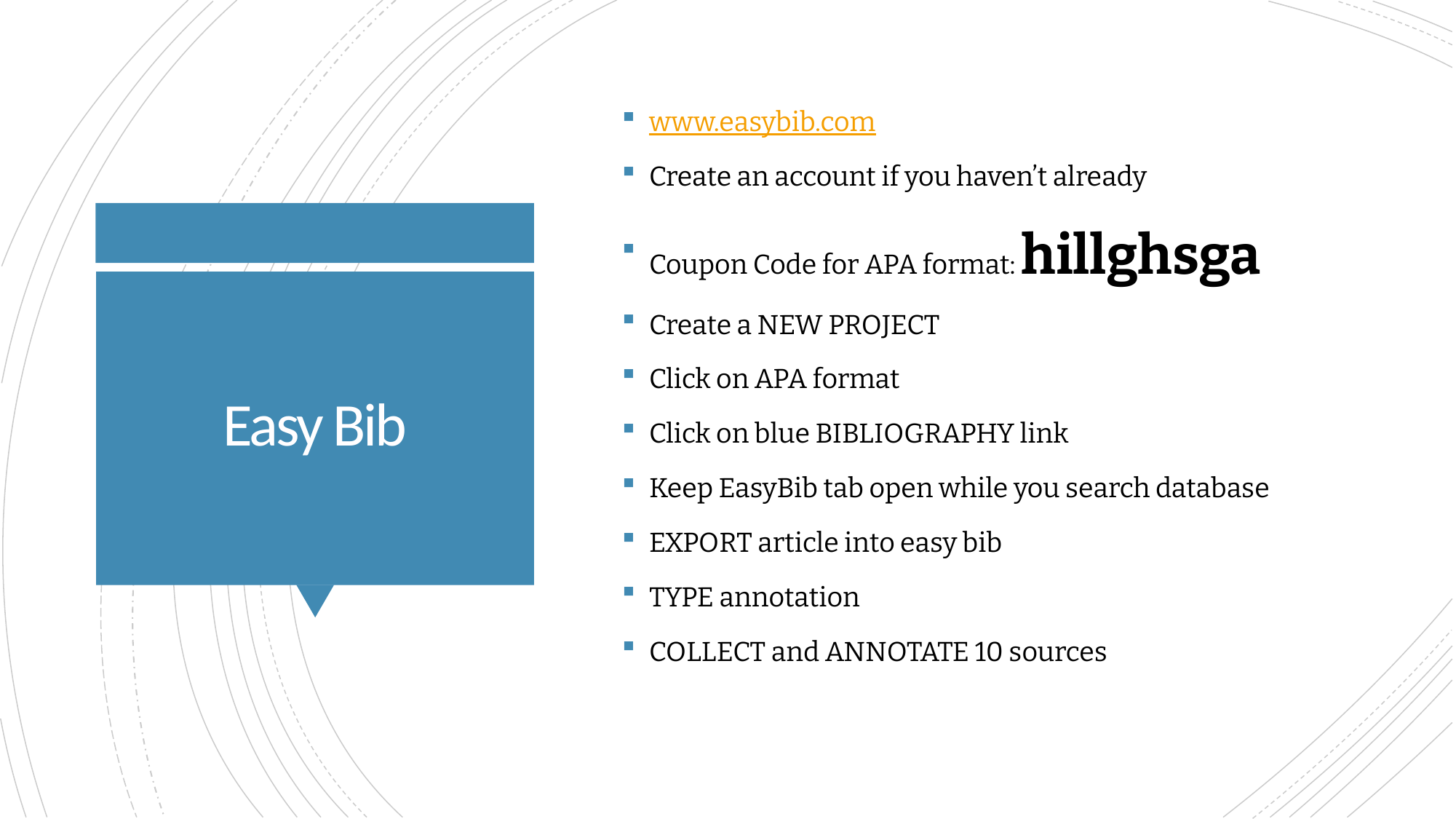

www.easybib.com
Create an account if you haven’t already
Coupon Code for APA format: hillghsga
Create a NEW PROJECT
Click on APA format
Click on blue BIBLIOGRAPHY link
Keep EasyBib tab open while you search database
EXPORT article into easy bib
TYPE annotation
COLLECT and ANNOTATE 10 sources

# Easy Bib